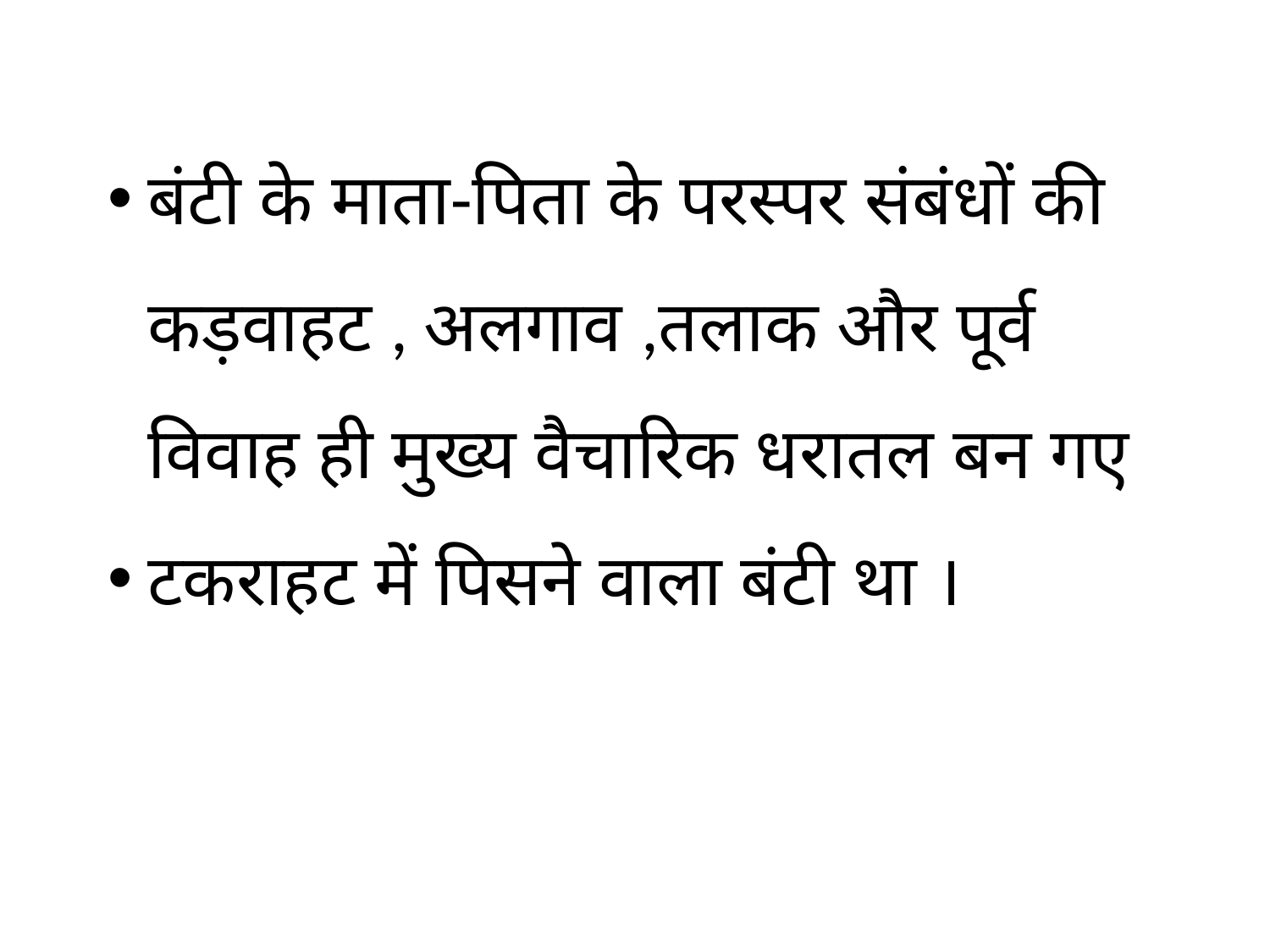

बंटी के माता-पिता के परस्पर संबंधों की कड़वाहट , अलगाव ,तलाक और पूर्व विवाह ही मुख्य वैचारिक धरातल बन गए
टकराहट में पिसने वाला बंटी था ।